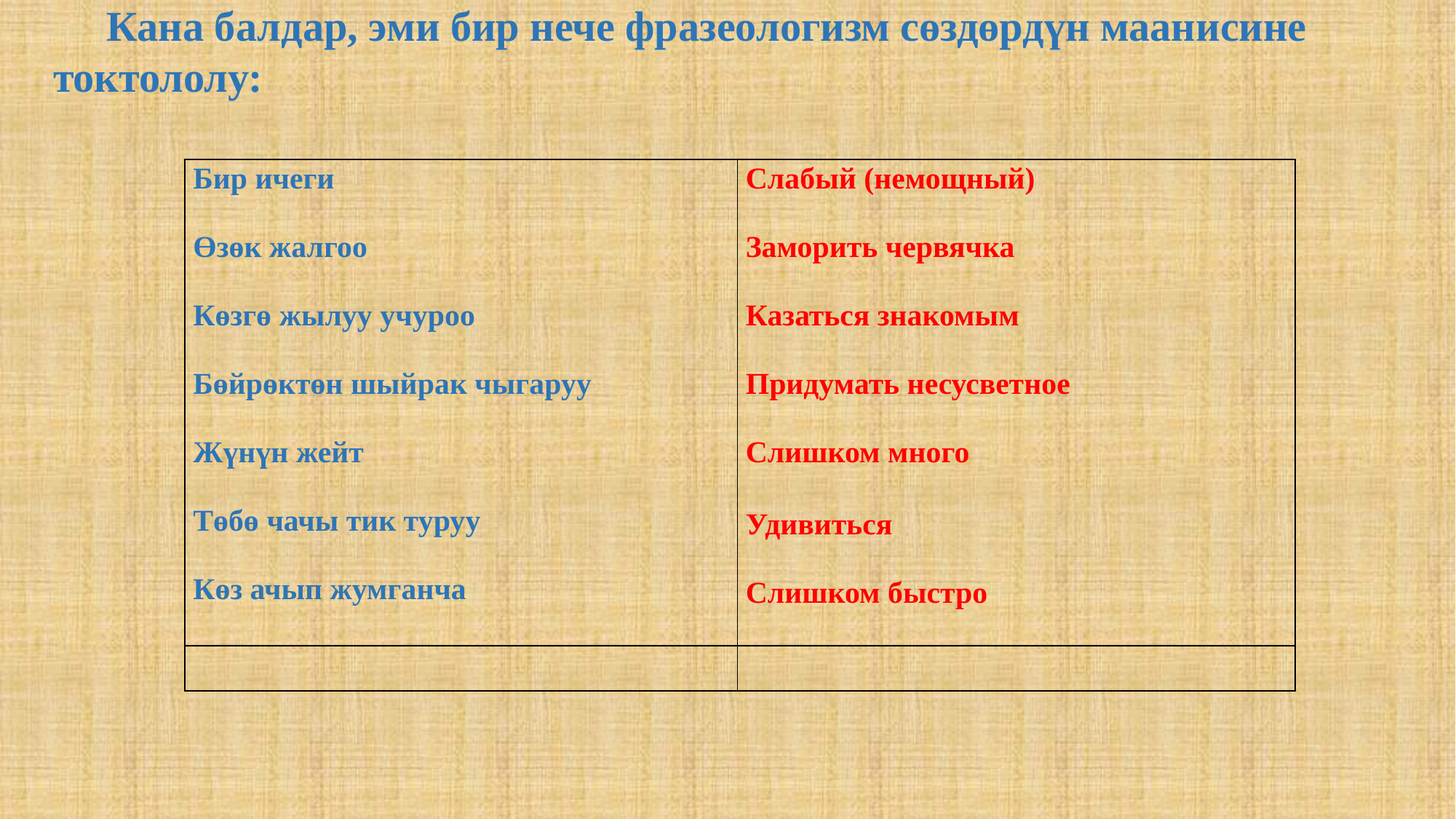

# Кана балдар, эми бир нече фразеологизм сөздөрдүн маанисине токтололу:

| Бир ичеги Өзөк жалгоо Көзгө жылуу учуроо Бөйрөктөн шыйрак чыгаруу Жүнүн жейт Төбө чачы тик туруу Көз ачып жумганча | Слабый (немощный) Заморить червячка Казаться знакомым Придумать несусветное Слишком много Удивиться Слишком быстро |
| --- | --- |
|  |  |